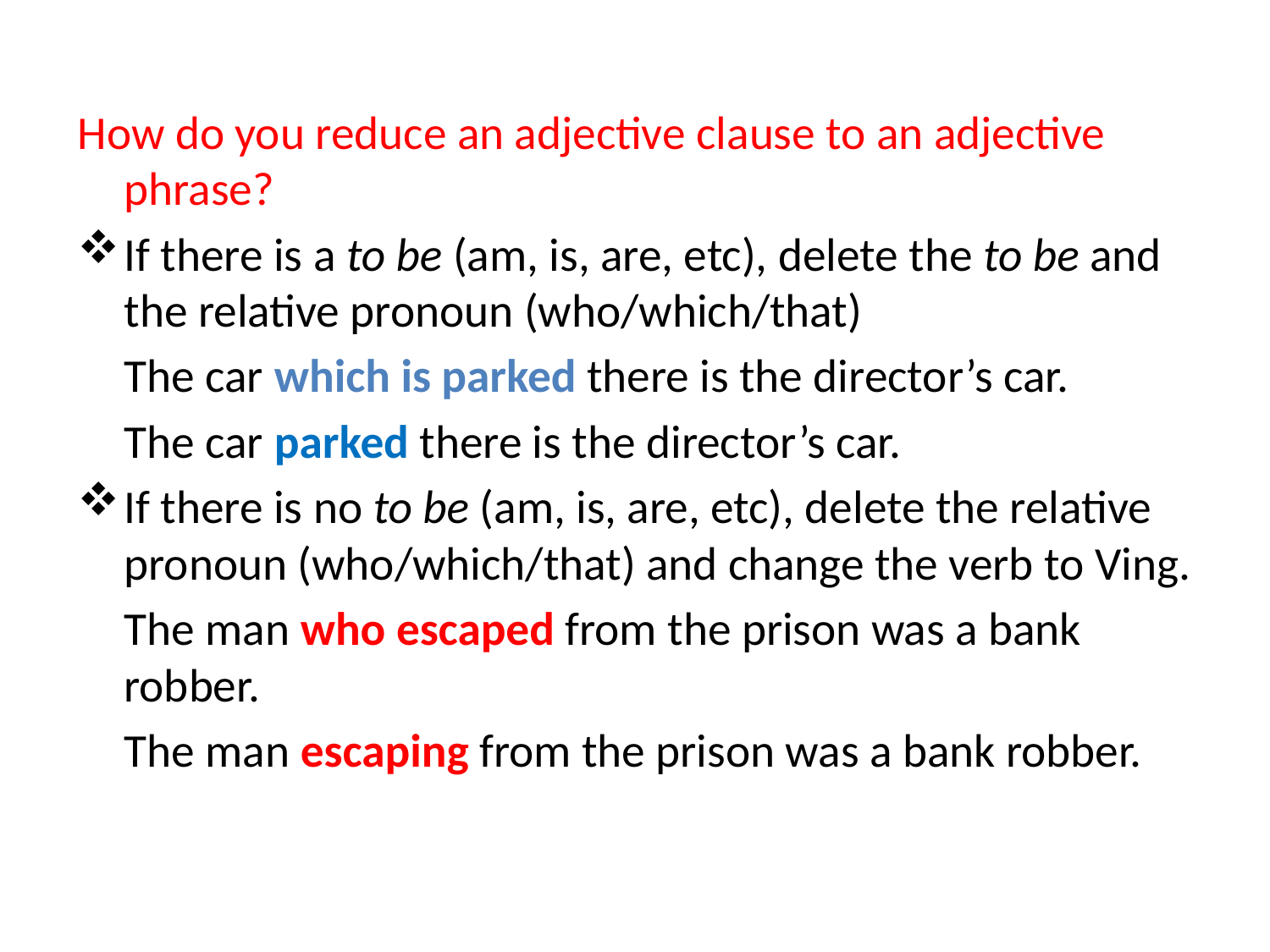

#
How do you reduce an adjective clause to an adjective phrase?
If there is a to be (am, is, are, etc), delete the to be and the relative pronoun (who/which/that)
	The car which is parked there is the director’s car.
	The car parked there is the director’s car.
If there is no to be (am, is, are, etc), delete the relative pronoun (who/which/that) and change the verb to Ving.
	The man who escaped from the prison was a bank robber.
	The man escaping from the prison was a bank robber.